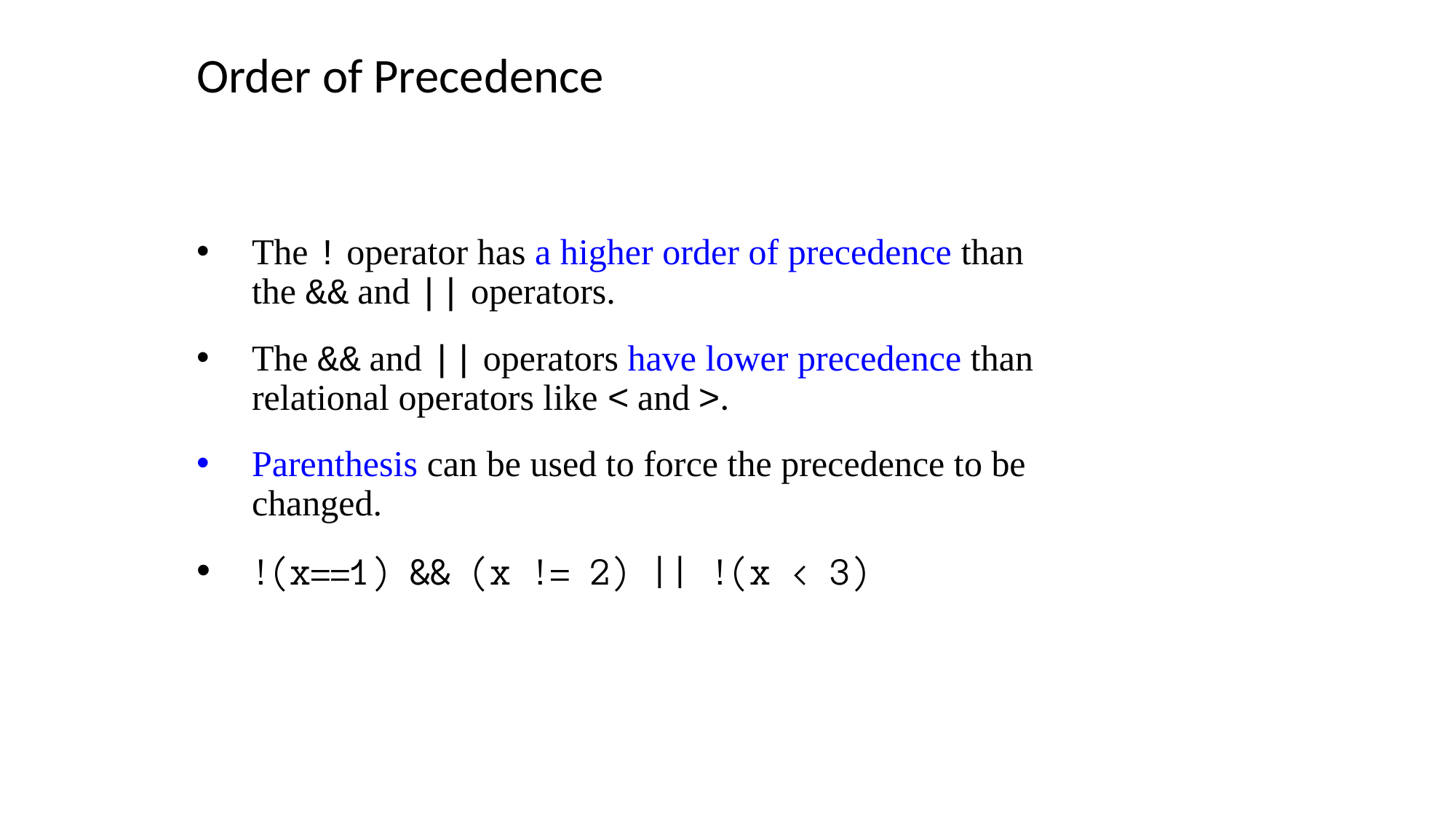

Order of Precedence
The ! operator has a higher order of precedence than the && and || operators.
The && and || operators have lower precedence than relational operators like < and >.
Parenthesis can be used to force the precedence to be changed.
!(x==1) && (x != 2) || !(x < 3)